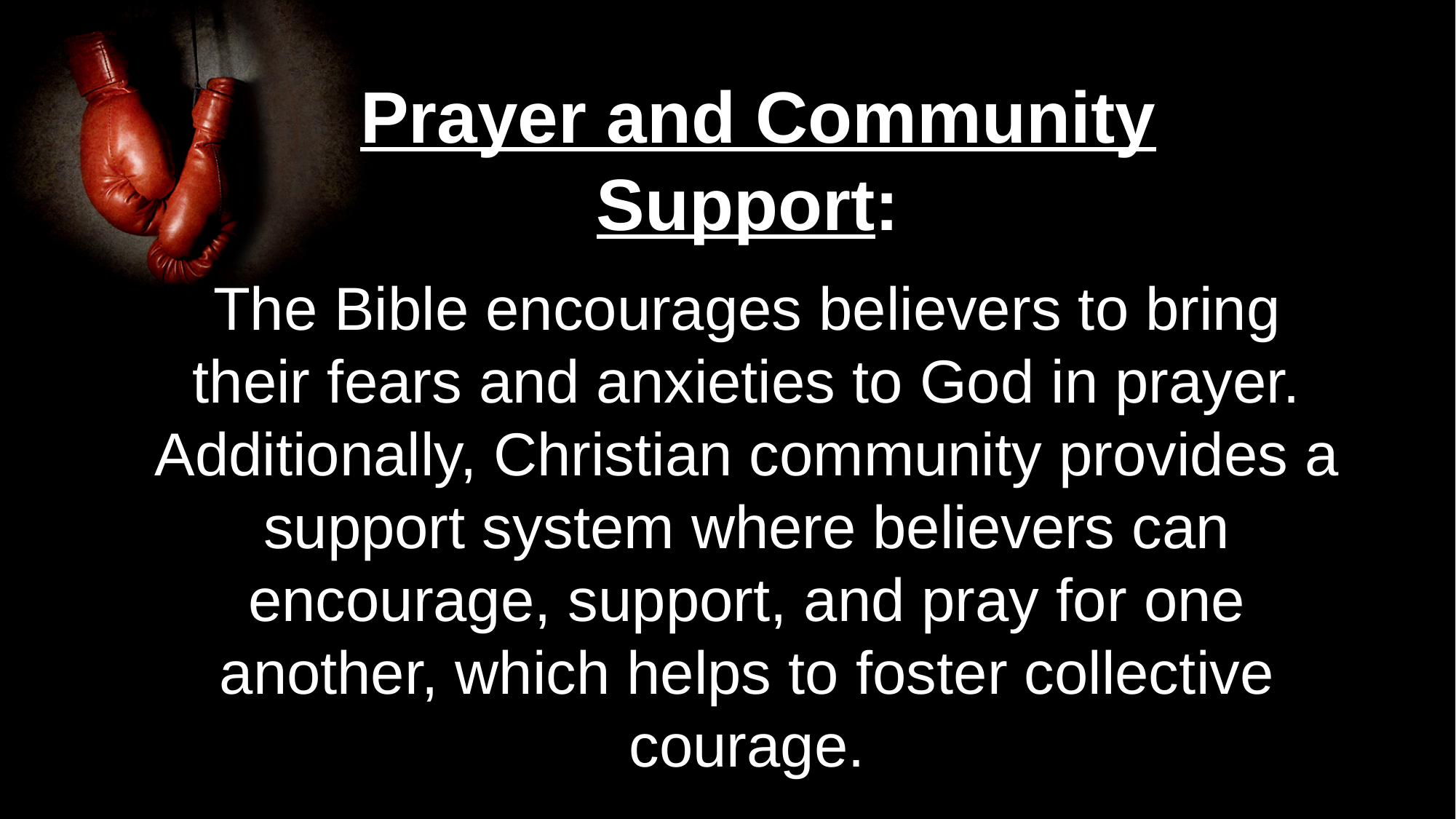

Prayer and Community Support:
The Bible encourages believers to bring their fears and anxieties to God in prayer. Additionally, Christian community provides a support system where believers can encourage, support, and pray for one another, which helps to foster collective courage.